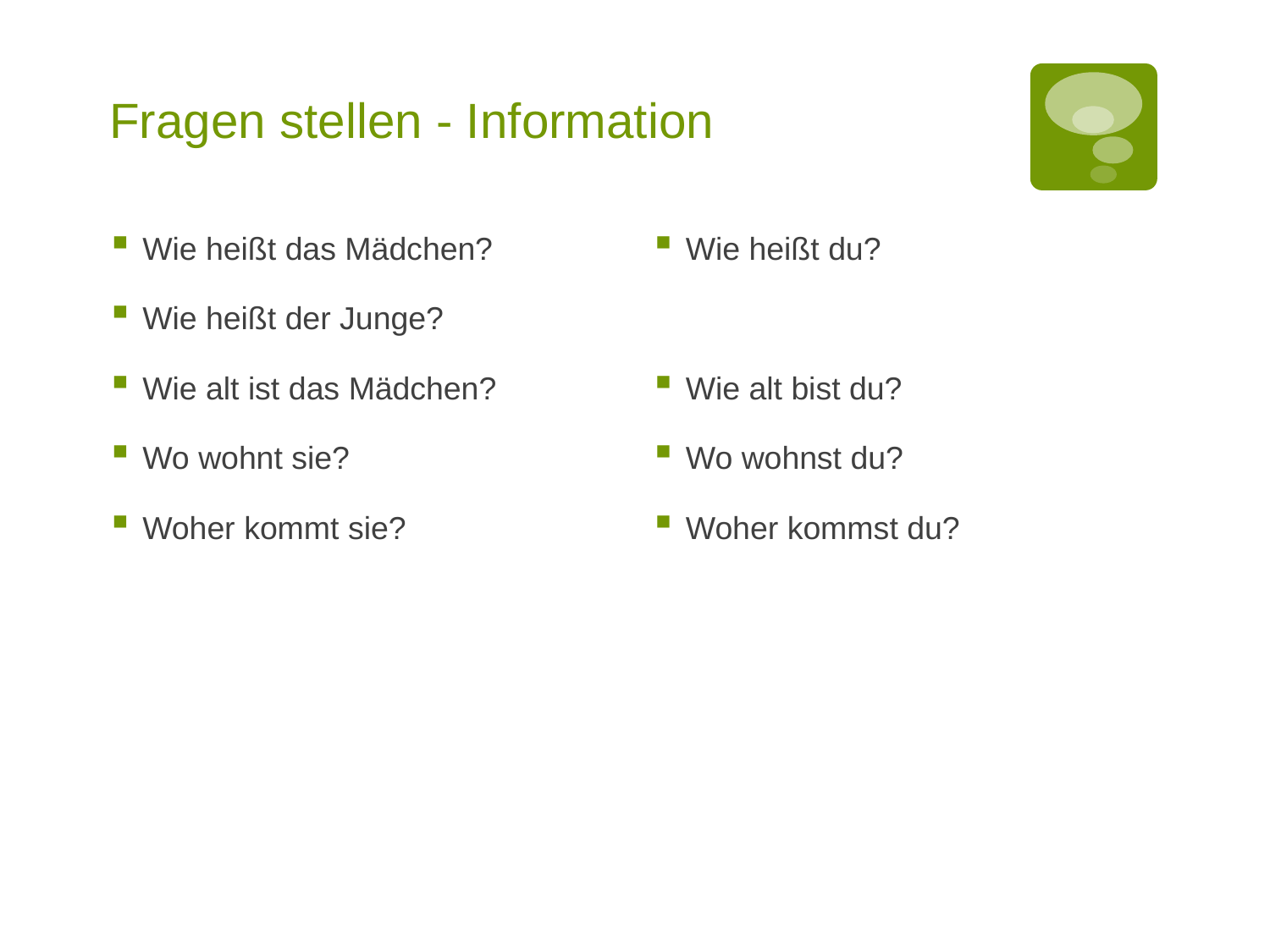

# Fragen stellen - Information
Wie heißt das Mädchen?
Wie heißt der Junge?
Wie alt ist das Mädchen?
Wo wohnt sie?
Woher kommt sie?
Wie heißt du?

Wie alt bist du?
Wo wohnst du?
Woher kommst du?